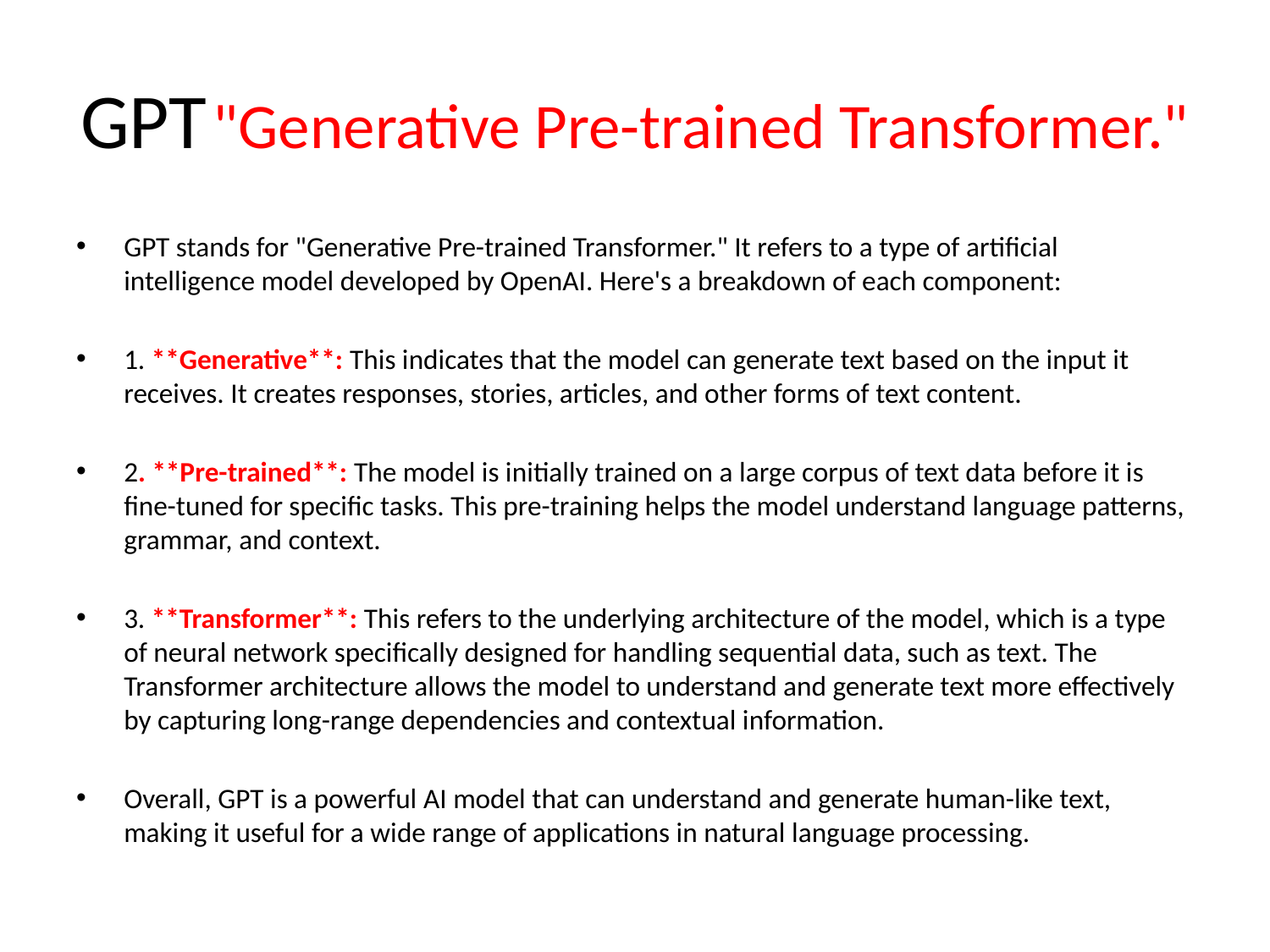

# GPT "Generative Pre-trained Transformer."
GPT stands for "Generative Pre-trained Transformer." It refers to a type of artificial intelligence model developed by OpenAI. Here's a breakdown of each component:

1. **Generative**: This indicates that the model can generate text based on the input it receives. It creates responses, stories, articles, and other forms of text content.

2. **Pre-trained**: The model is initially trained on a large corpus of text data before it is fine-tuned for specific tasks. This pre-training helps the model understand language patterns, grammar, and context.

3. **Transformer**: This refers to the underlying architecture of the model, which is a type of neural network specifically designed for handling sequential data, such as text. The Transformer architecture allows the model to understand and generate text more effectively by capturing long-range dependencies and contextual information.

Overall, GPT is a powerful AI model that can understand and generate human-like text, making it useful for a wide range of applications in natural language processing.